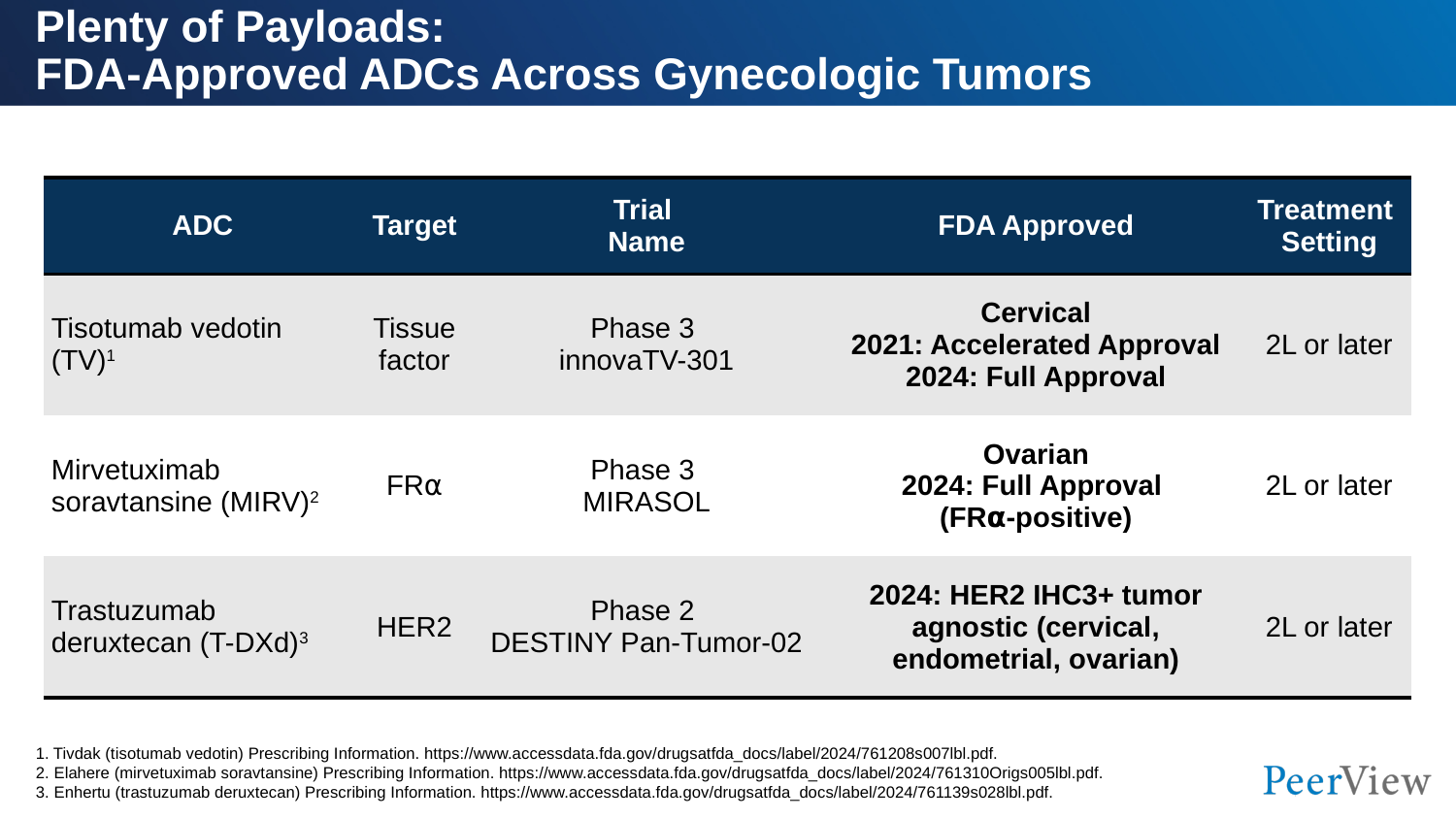

# Plenty of Payloads: FDA-Approved ADCs Across Gynecologic Tumors
| ADC | Target | Trial Name | FDA Approved | Treatment Setting |
| --- | --- | --- | --- | --- |
| Tisotumab vedotin (TV)1 | Tissue factor | Phase 3 innovaTV-301 | Cervical 2021: Accelerated Approval 2024: Full Approval | 2L or later |
| Mirvetuximab soravtansine (MIRV)2 | FR⍺ | Phase 3 MIRASOL | Ovarian 2024: Full Approval (FR⍺-positive) | 2L or later |
| Trastuzumab deruxtecan (T-DXd)3 | HER2 | Phase 2 DESTINY Pan-Tumor-02 | 2024: HER2 IHC3+ tumor agnostic (cervical, endometrial, ovarian) | 2L or later |
1. Tivdak (tisotumab vedotin) Prescribing Information. https://www.accessdata.fda.gov/drugsatfda_docs/label/2024/761208s007lbl.pdf.
2. Elahere (mirvetuximab soravtansine) Prescribing Information. https://www.accessdata.fda.gov/drugsatfda_docs/label/2024/761310Origs005lbl.pdf.
3. Enhertu (trastuzumab deruxtecan) Prescribing Information. https://www.accessdata.fda.gov/drugsatfda_docs/label/2024/761139s028lbl.pdf.
https://www.accessdata.fda.gov/drugsatfda_docs/label/2024/761208s007lbl.pdf
https://www.accessdata.fda.gov/drugsatfda_docs/label/2024/761310Origs005lbl.pdf
https://www.accessdata.fda.gov/drugsatfda_docs/label/2024/761139s028lbl.pdf